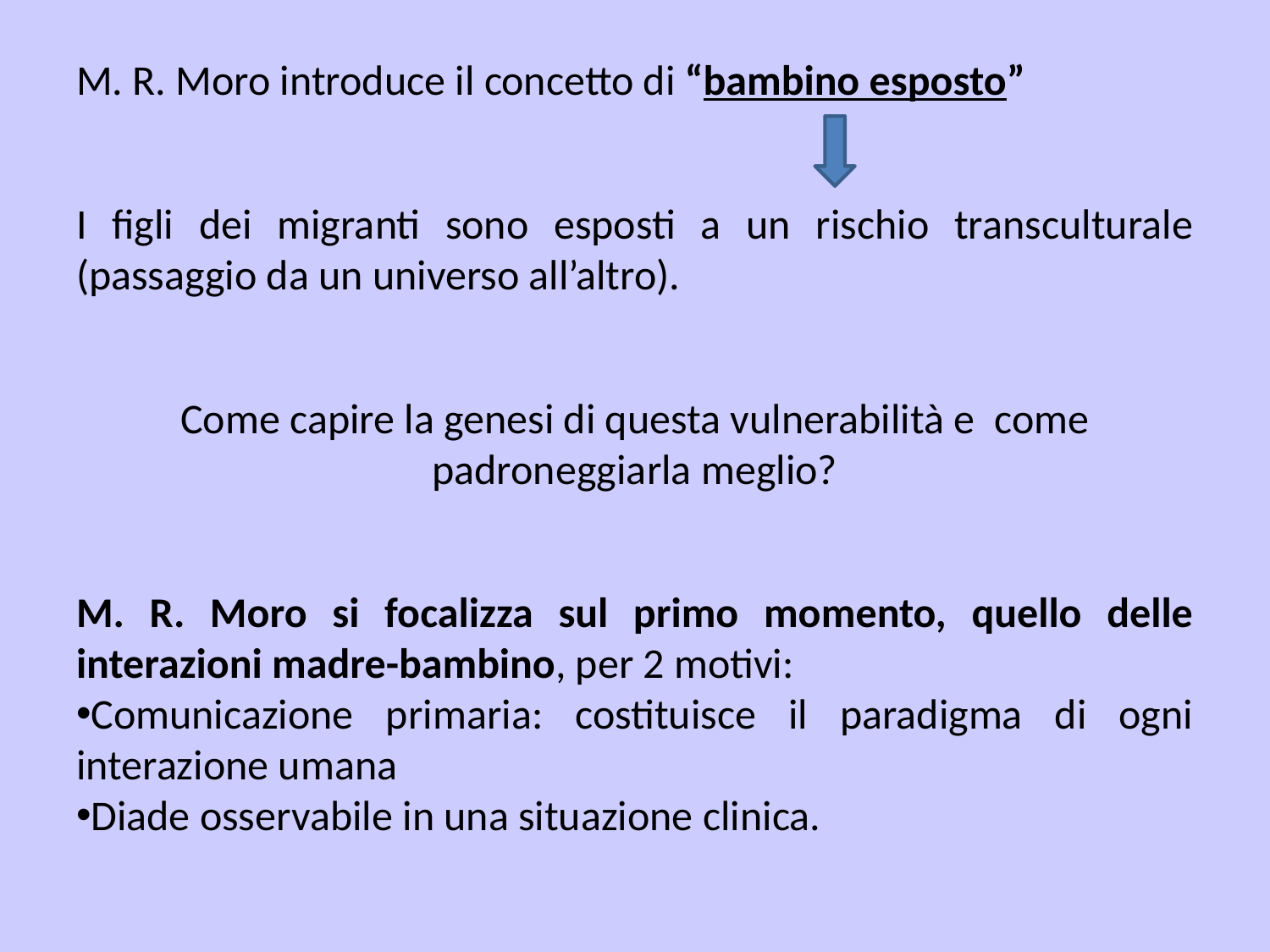

M. R. Moro introduce il concetto di “bambino esposto”

I figli dei migranti sono esposti a un rischio transculturale (passaggio da un universo all’altro).

Come capire la genesi di questa vulnerabilità e  come padroneggiarla meglio?

M. R. Moro si focalizza sul primo momento, quello delle interazioni madre-bambino, per 2 motivi:
Comunicazione primaria: costituisce il paradigma di ogni interazione umana
Diade osservabile in una situazione clinica.